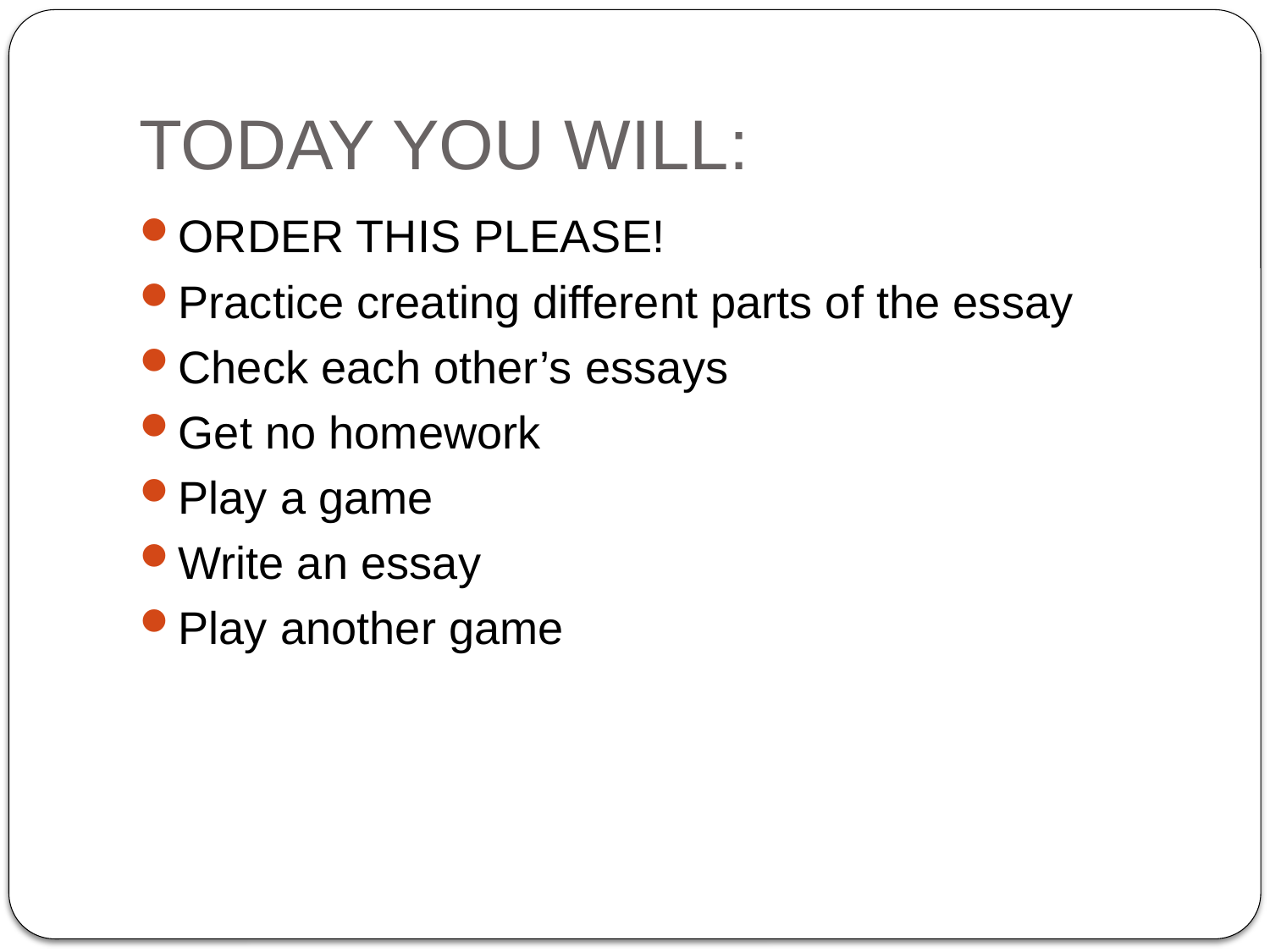

# TODAY YOU WILL:
ORDER THIS PLEASE!
Practice creating different parts of the essay
Check each other’s essays
Get no homework
Play a game
Write an essay
Play another game